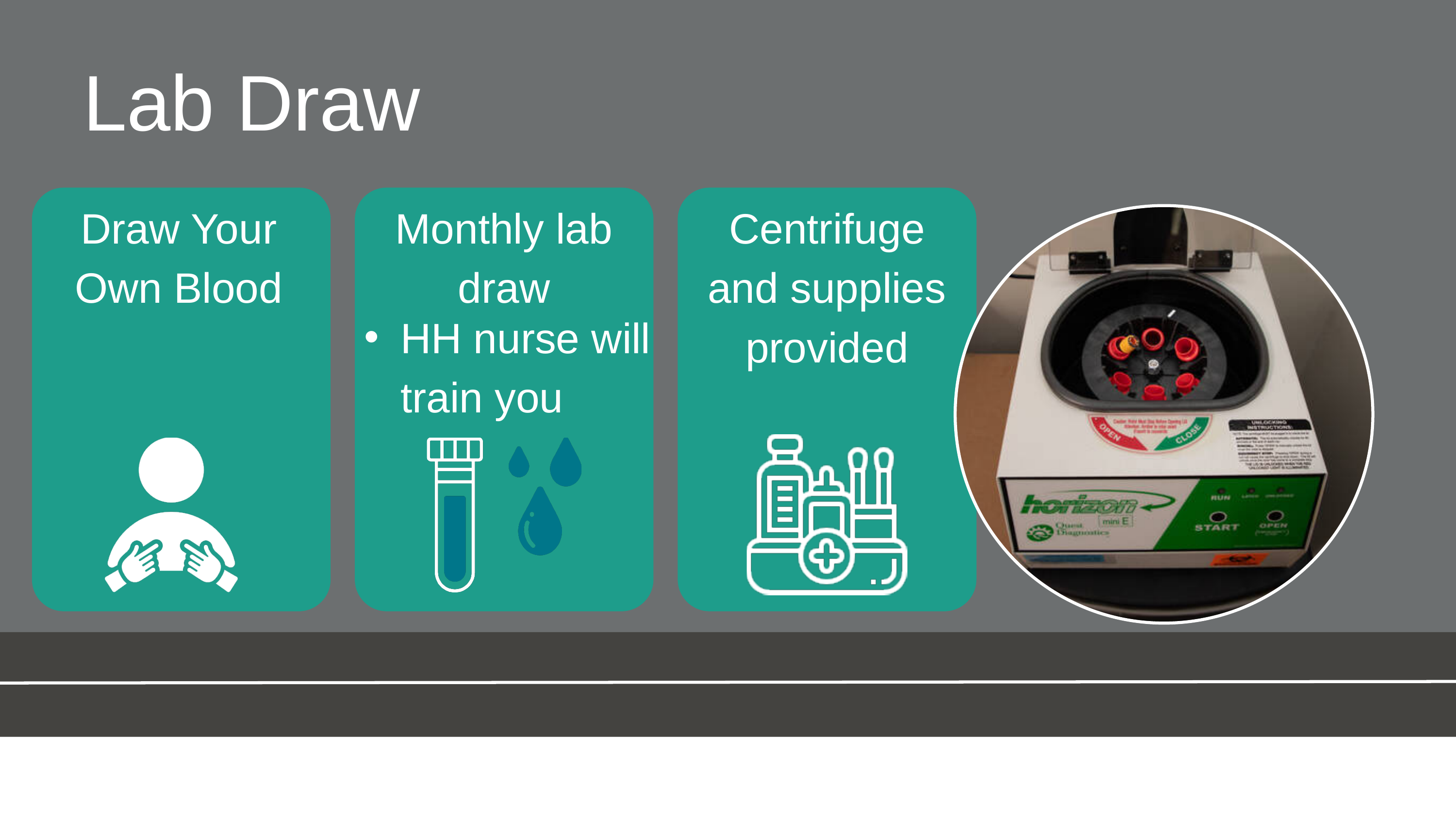

Lab Draw

Draw Your Own Blood
Monthly lab draw
Centrifuge and supplies provided

HH nurse will train you